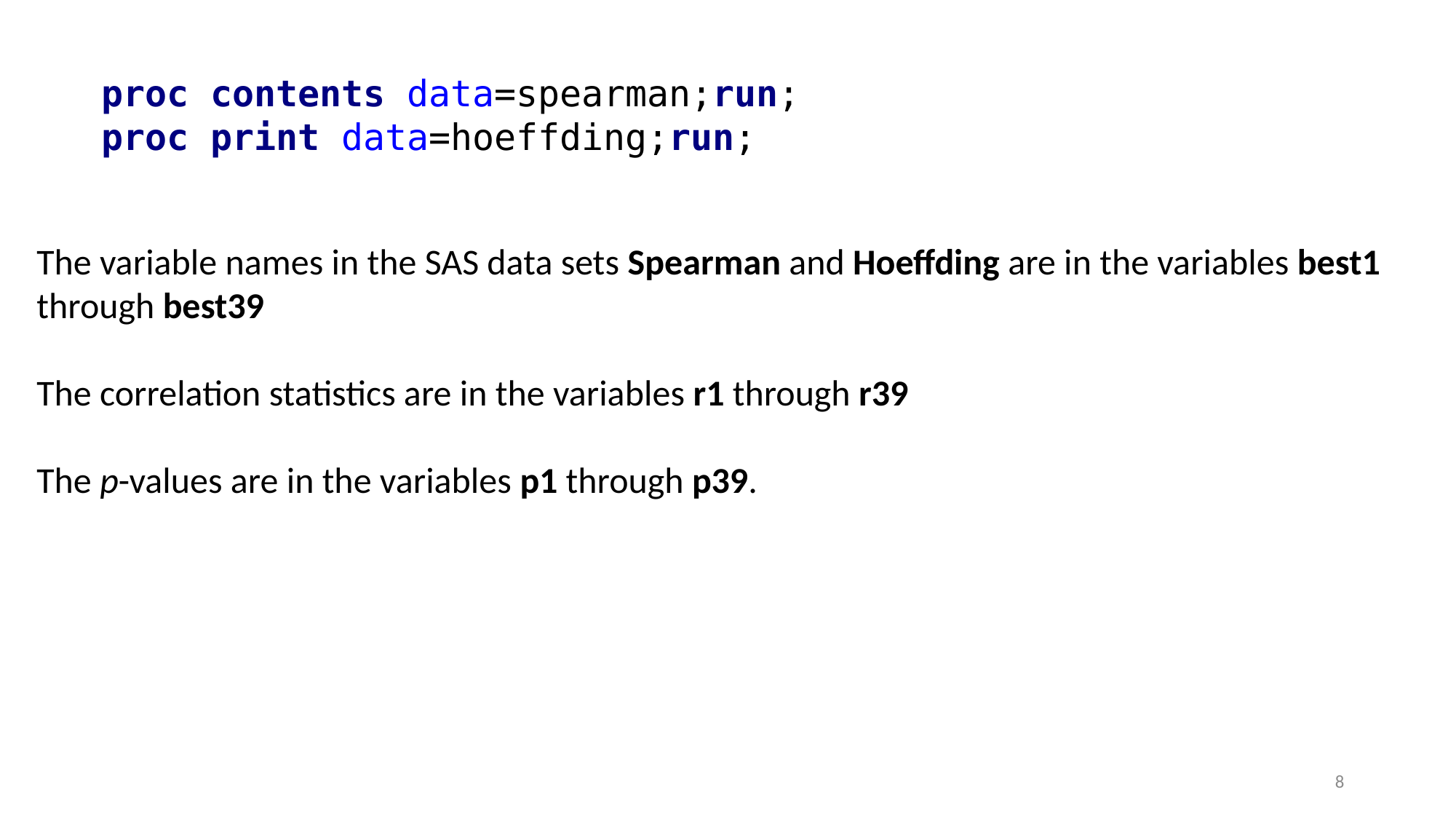

proc contents data=spearman;run;
proc print data=hoeffding;run;
The variable names in the SAS data sets Spearman and Hoeffding are in the variables best1 through best39

The correlation statistics are in the variables r1 through r39

The p-values are in the variables p1 through p39.
8